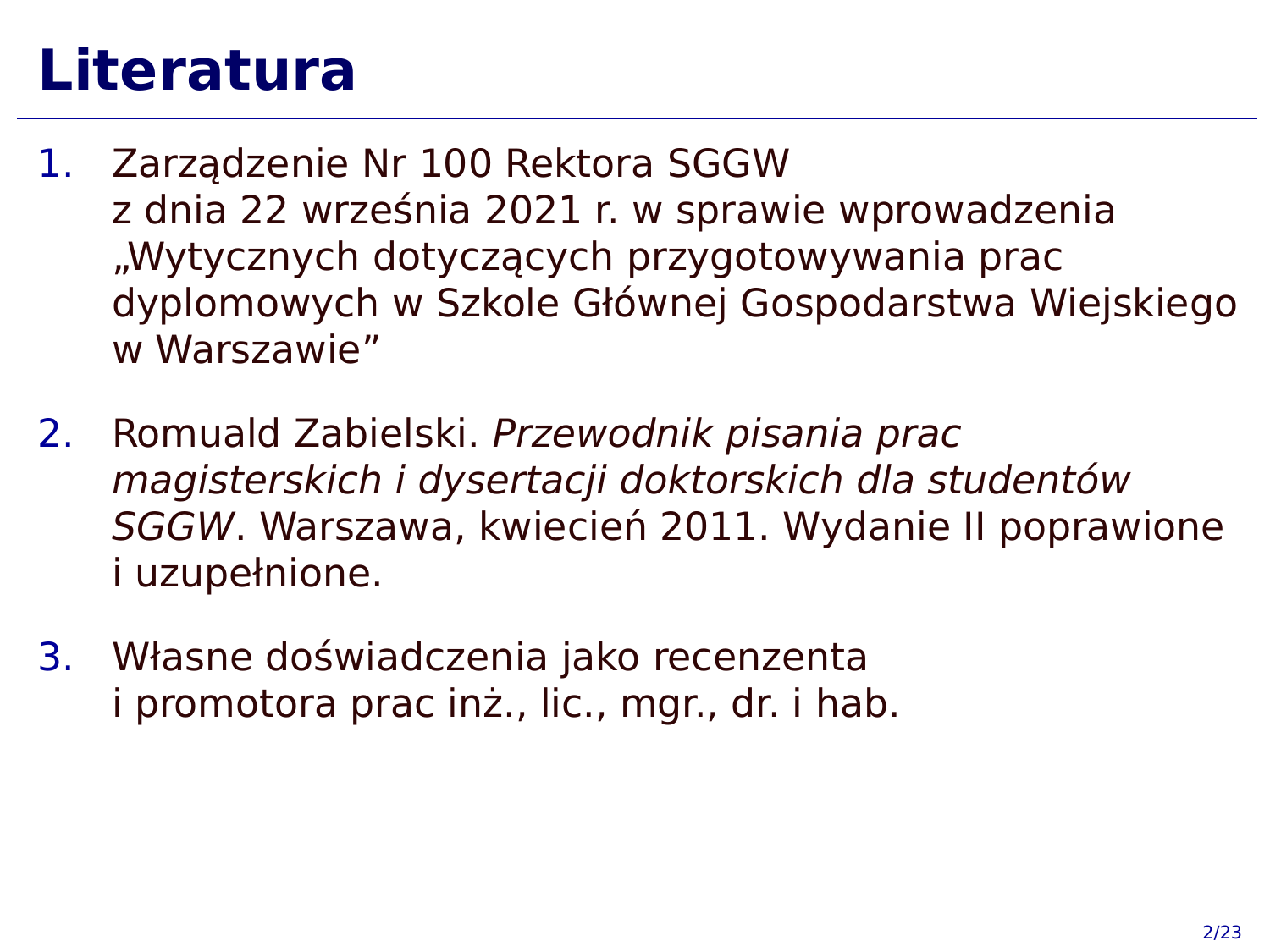

# Literatura
Zarządzenie Nr 100 Rektora SGGW
z dnia 22 września 2021 r. w sprawie wprowadzenia „Wytycznych dotyczących przygotowywania prac dyplomowych w Szkole Głównej Gospodarstwa Wiejskiego w Warszawie”

Romuald Zabielski. Przewodnik pisania prac magisterskich i dysertacji doktorskich dla studentów SGGW. Warszawa, kwiecień 2011. Wydanie II poprawione i uzupełnione.

Własne doświadczenia jako recenzenta
i promotora prac inż., lic., mgr., dr. i hab.
2/23